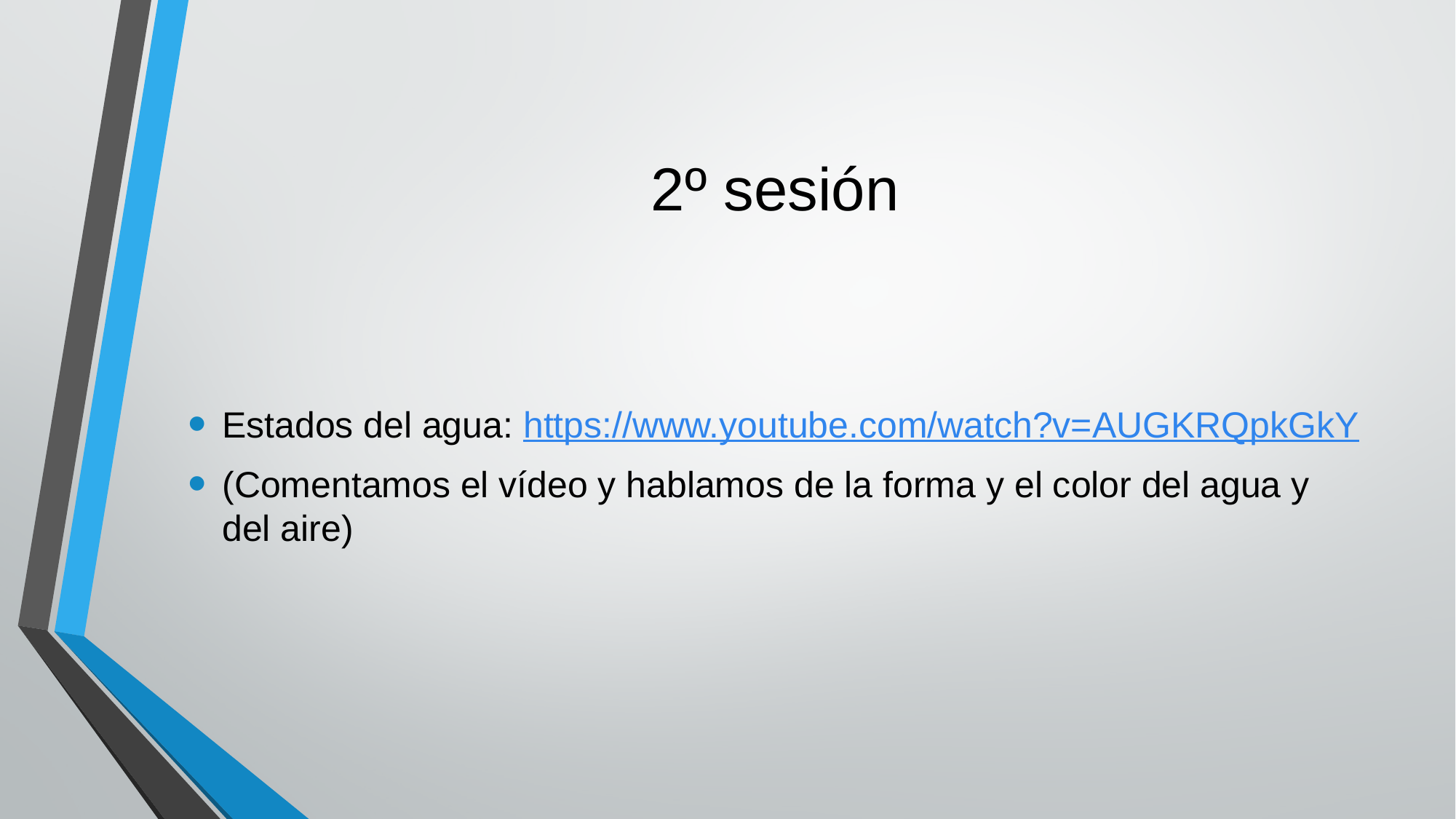

# 2º sesión
Estados del agua: https://www.youtube.com/watch?v=AUGKRQpkGkY
(Comentamos el vídeo y hablamos de la forma y el color del agua y del aire)